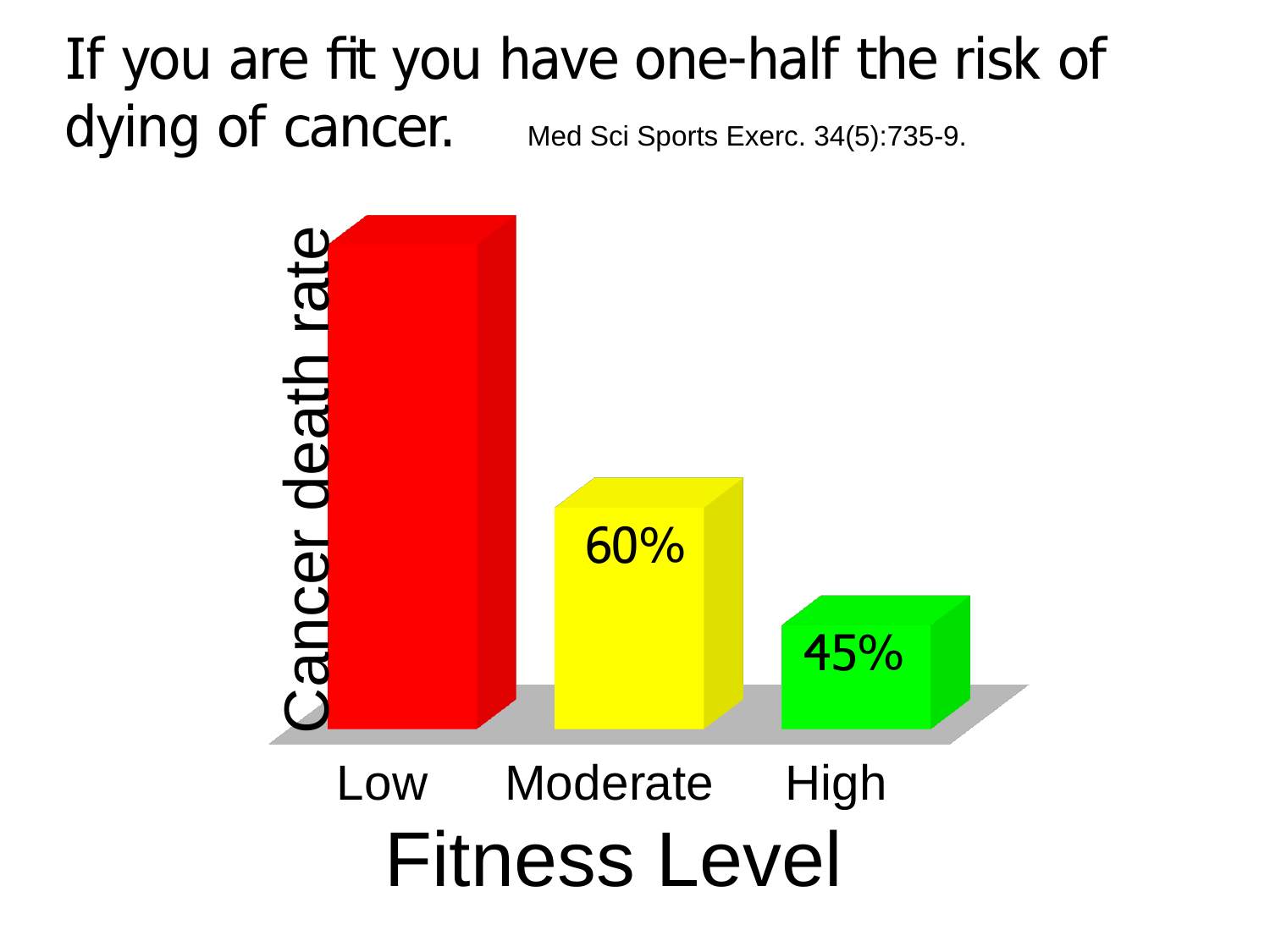

If you are fit you have one-half the risk of dying of cancer.
Med Sci Sports Exerc. 34(5):735-9.

[unsupported chart]

Cancer death rate
Fitness Level